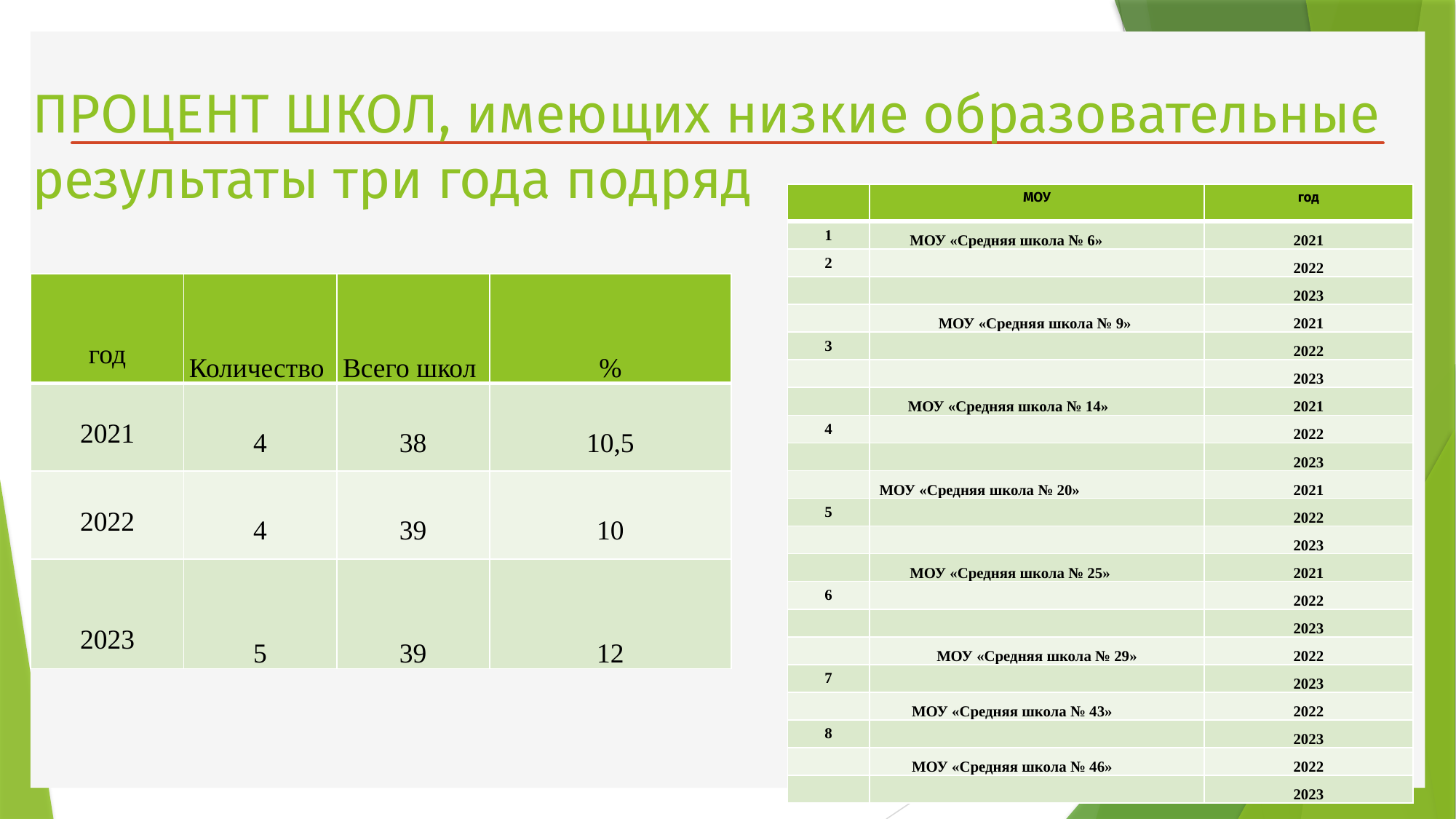

# ПРОЦЕНТ ШКОЛ, имеющих низкие образовательные результаты три года подряд
|  | МОУ | год |
| --- | --- | --- |
| 1 | МОУ «Средняя школа № 6» | 2021 |
| 2 |  | 2022 |
|  |  | 2023 |
|  | МОУ «Средняя школа № 9» | 2021 |
| 3 |  | 2022 |
|  |  | 2023 |
|  | МОУ «Средняя школа № 14» | 2021 |
| 4 |  | 2022 |
|  |  | 2023 |
|  | МОУ «Средняя школа № 20» | 2021 |
| 5 |  | 2022 |
|  |  | 2023 |
|  | МОУ «Средняя школа № 25» | 2021 |
| 6 |  | 2022 |
|  |  | 2023 |
|  | МОУ «Средняя школа № 29» | 2022 |
| 7 |  | 2023 |
|  | МОУ «Средняя школа № 43» | 2022 |
| 8 |  | 2023 |
|  | МОУ «Средняя школа № 46» | 2022 |
|  |  | 2023 |
| год | Количество | Всего школ | % |
| --- | --- | --- | --- |
| 2021 | 4 | 38 | 10,5 |
| 2022 | 4 | 39 | 10 |
| 2023 | 5 | 39 | 12 |